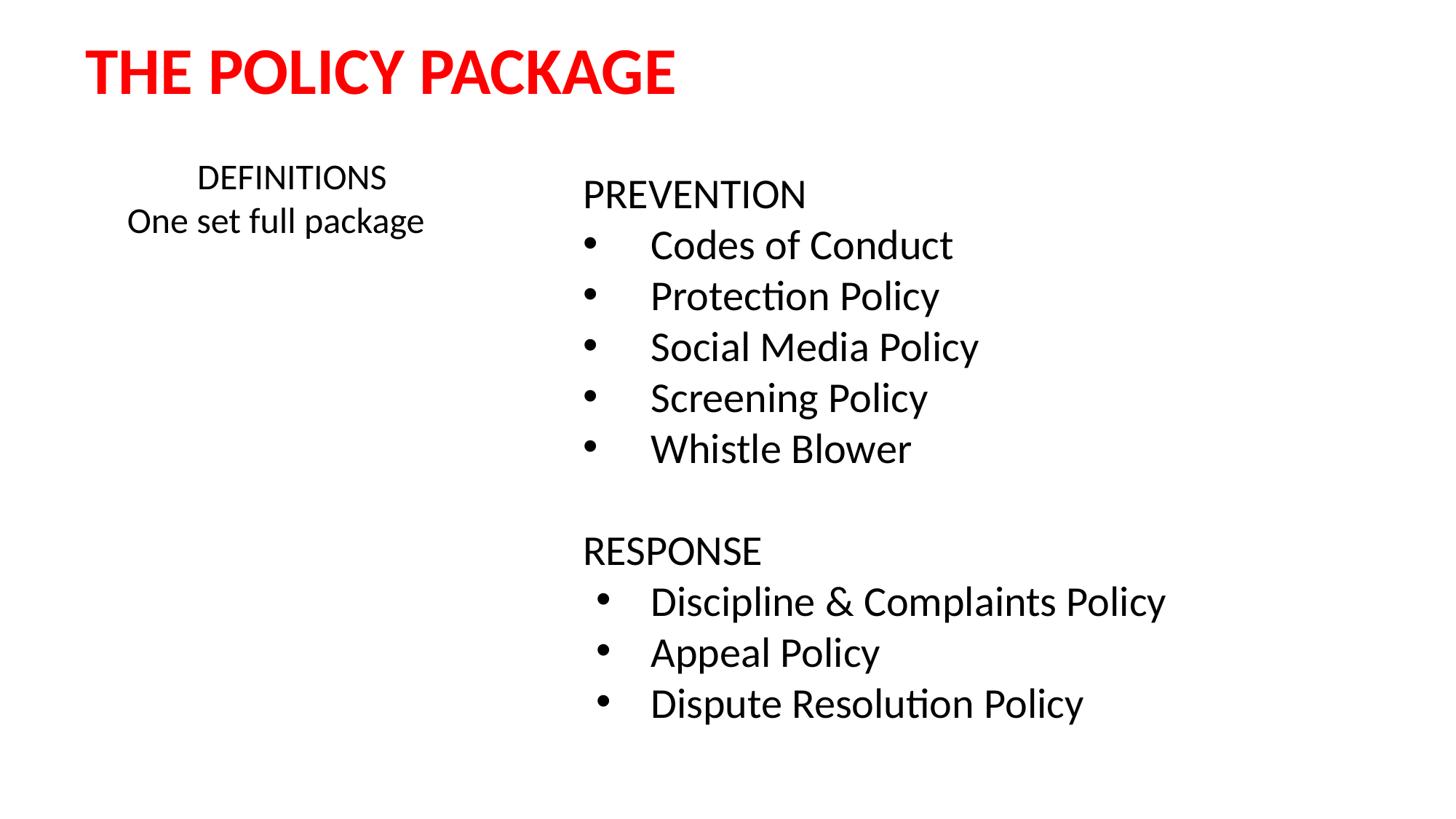

THE POLICY PACKAGE
DEFINITIONS
One set full package
PREVENTION
Codes of Conduct
Protection Policy
Social Media Policy
Screening Policy
Whistle Blower

RESPONSE
Discipline & Complaints Policy
Appeal Policy
Dispute Resolution Policy